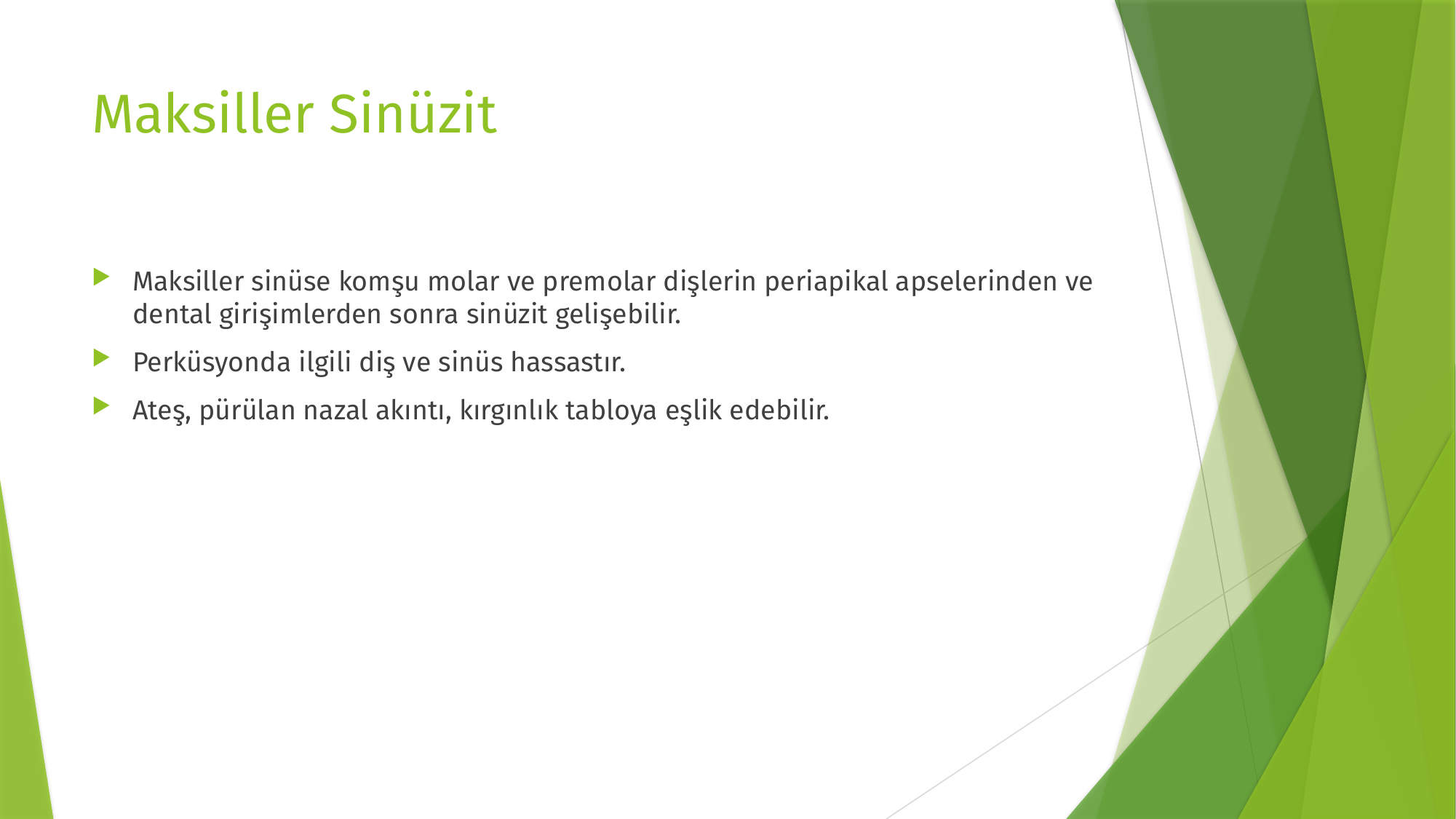

# Maksiller Sinüzit
Maksiller sinüse komşu molar ve premolar dişlerin periapikal apselerinden ve dental girişimlerden sonra sinüzit gelişebilir.
Perküsyonda ilgili diş ve sinüs hassastır.
Ateş, pürülan nazal akıntı, kırgınlık tabloya eşlik edebilir.